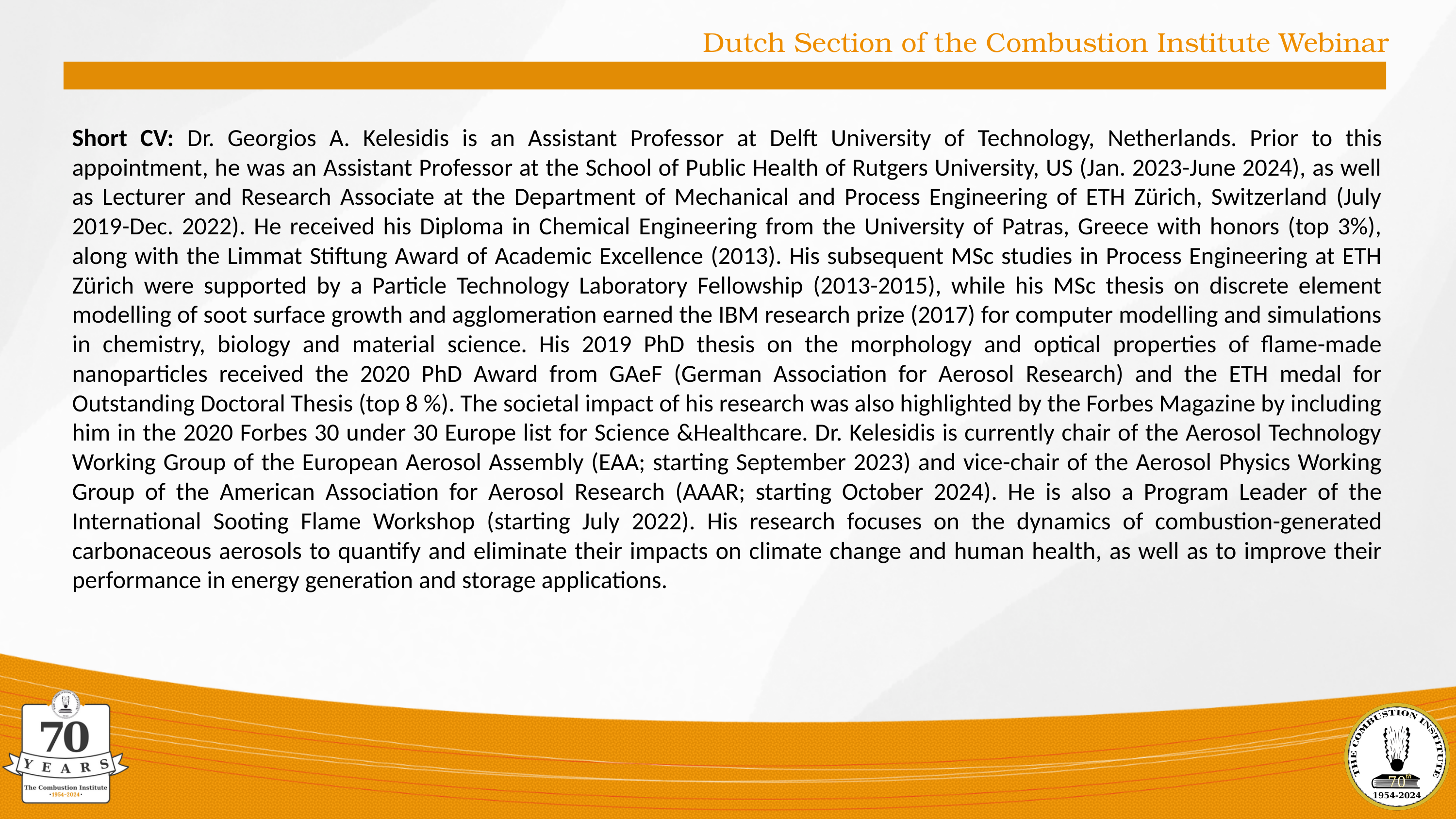

Dutch Section of the Combustion Institute Webinar

Short CV: Dr. Georgios A. Kelesidis is an Assistant Professor at Delft University of Technology, Netherlands. Prior to this appointment, he was an Assistant Professor at the School of Public Health of Rutgers University, US (Jan. 2023-June 2024), as well as Lecturer and Research Associate at the Department of Mechanical and Process Engineering of ETH Zürich, Switzerland (July 2019-Dec. 2022). He received his Diploma in Chemical Engineering from the University of Patras, Greece with honors (top 3%), along with the Limmat Stiftung Award of Academic Excellence (2013). His subsequent MSc studies in Process Engineering at ETH Zürich were supported by a Particle Technology Laboratory Fellowship (2013-2015), while his MSc thesis on discrete element modelling of soot surface growth and agglomeration earned the IBM research prize (2017) for computer modelling and simulations in chemistry, biology and material science. His 2019 PhD thesis on the morphology and optical properties of flame-made nanoparticles received the 2020 PhD Award from GAeF (German Association for Aerosol Research) and the ETH medal for Outstanding Doctoral Thesis (top 8 %). The societal impact of his research was also highlighted by the Forbes Magazine by including him in the 2020 Forbes 30 under 30 Europe list for Science &Healthcare. Dr. Kelesidis is currently chair of the Aerosol Technology Working Group of the European Aerosol Assembly (EAA; starting September 2023) and vice-chair of the Aerosol Physics Working Group of the American Association for Aerosol Research (AAAR; starting October 2024). He is also a Program Leader of the International Sooting Flame Workshop (starting July 2022). His research focuses on the dynamics of combustion-generated carbonaceous aerosols to quantify and eliminate their impacts on climate change and human health, as well as to improve their performance in energy generation and storage applications.